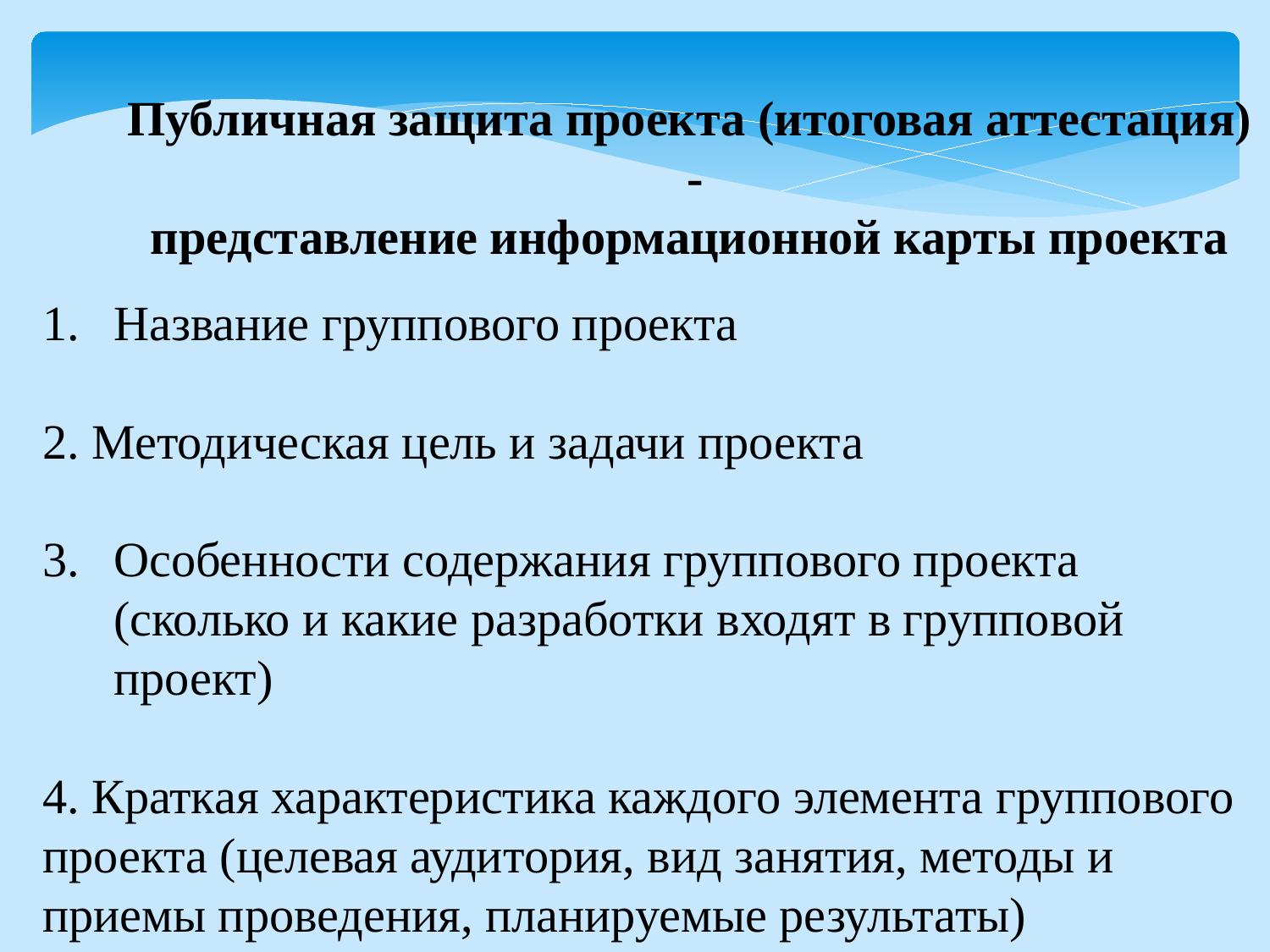

Публичная защита проекта (итоговая аттестация)  -
представление информационной карты проекта
Название группового проекта

2. Методическая цель и задачи проекта

Особенности содержания группового проекта  (сколько и какие разработки входят в групповой проект)

4. Краткая характеристика каждого элемента группового проекта (целевая аудитория, вид занятия, методы и приемы проведения, планируемые результаты)